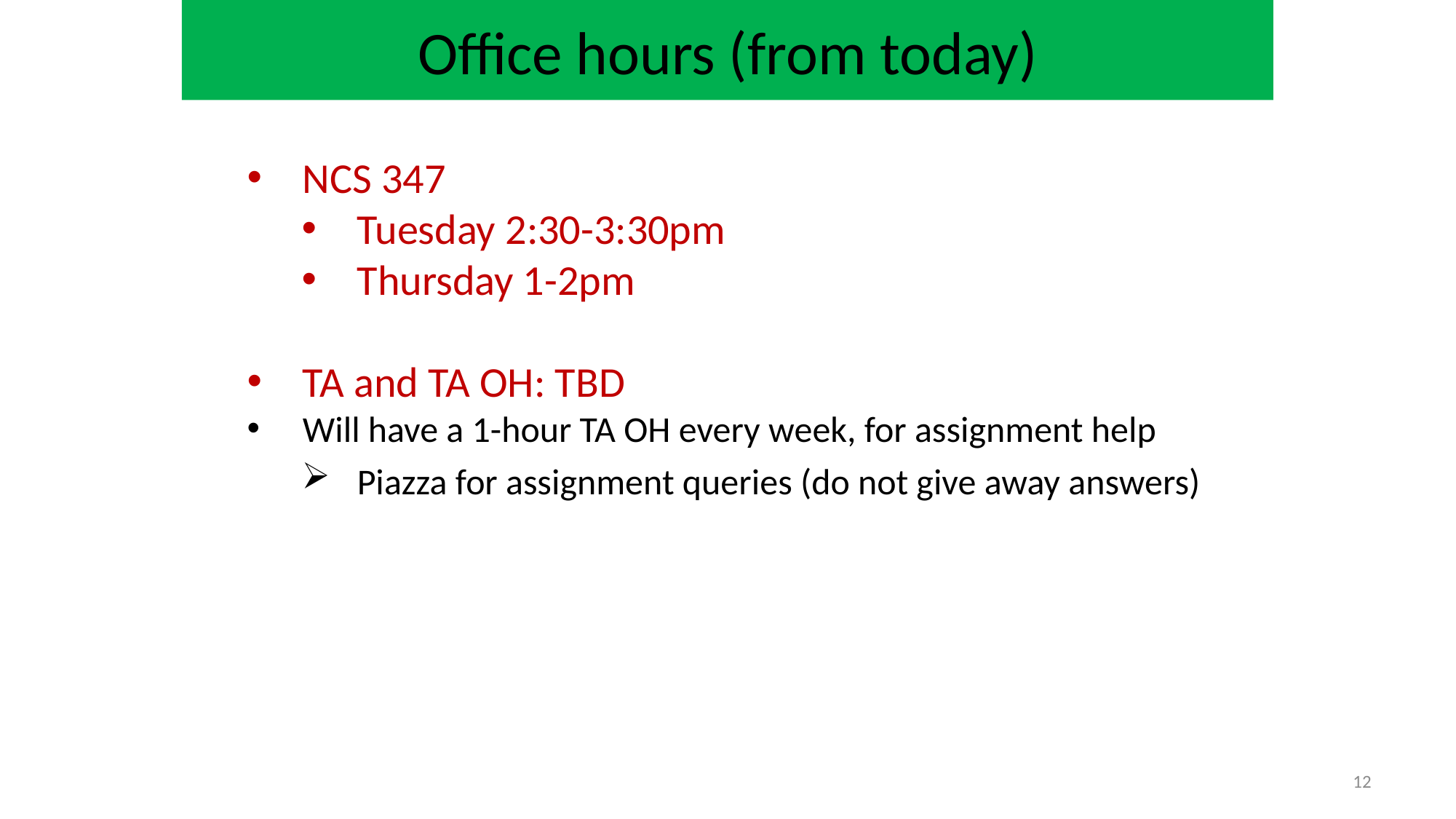

Office hours (from today)
NCS 347
Tuesday 2:30-3:30pm
Thursday 1-2pm
TA and TA OH: TBD
Will have a 1-hour TA OH every week, for assignment help
Piazza for assignment queries (do not give away answers)

12